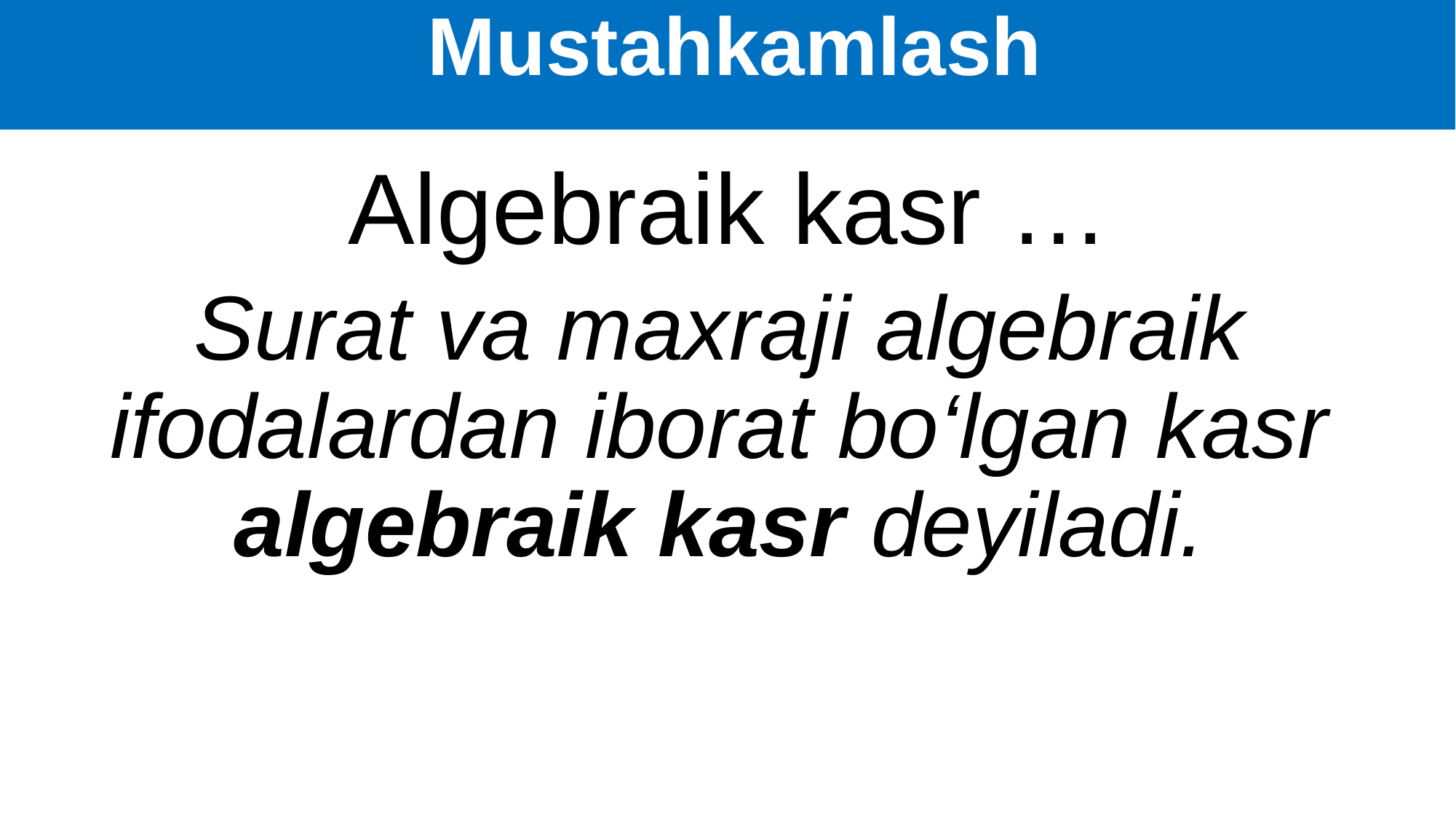

Mustahkamlash

 Algebraik kasr …
Surat va maxraji algebraik ifodalardan iborat bo‘lgan kasr algebraik kasr deyiladi.

#